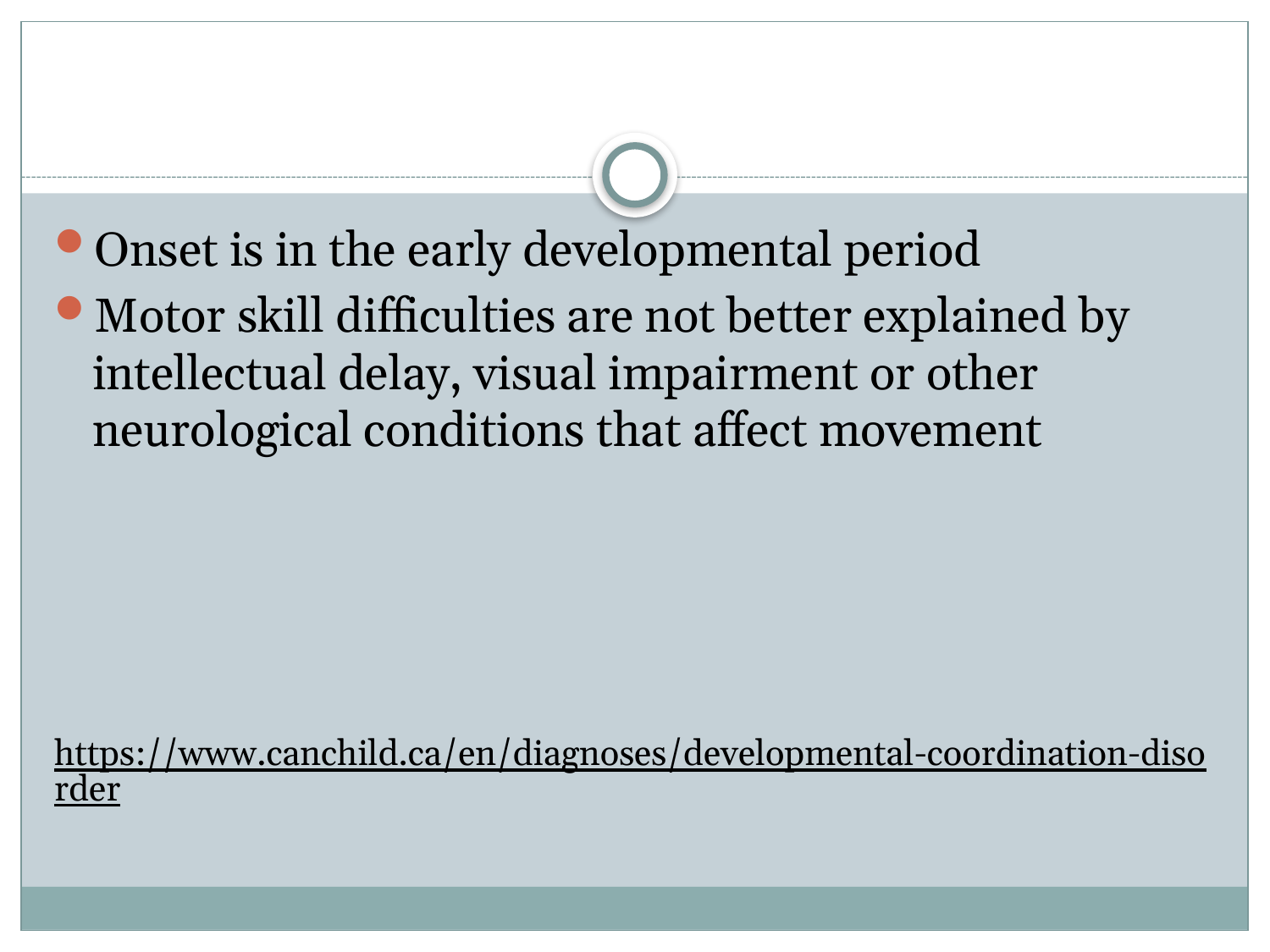

#
Onset is in the early developmental period
Motor skill difficulties are not better explained by intellectual delay, visual impairment or other neurological conditions that affect movement

https://www.canchild.ca/en/diagnoses/developmental-coordination-disorder